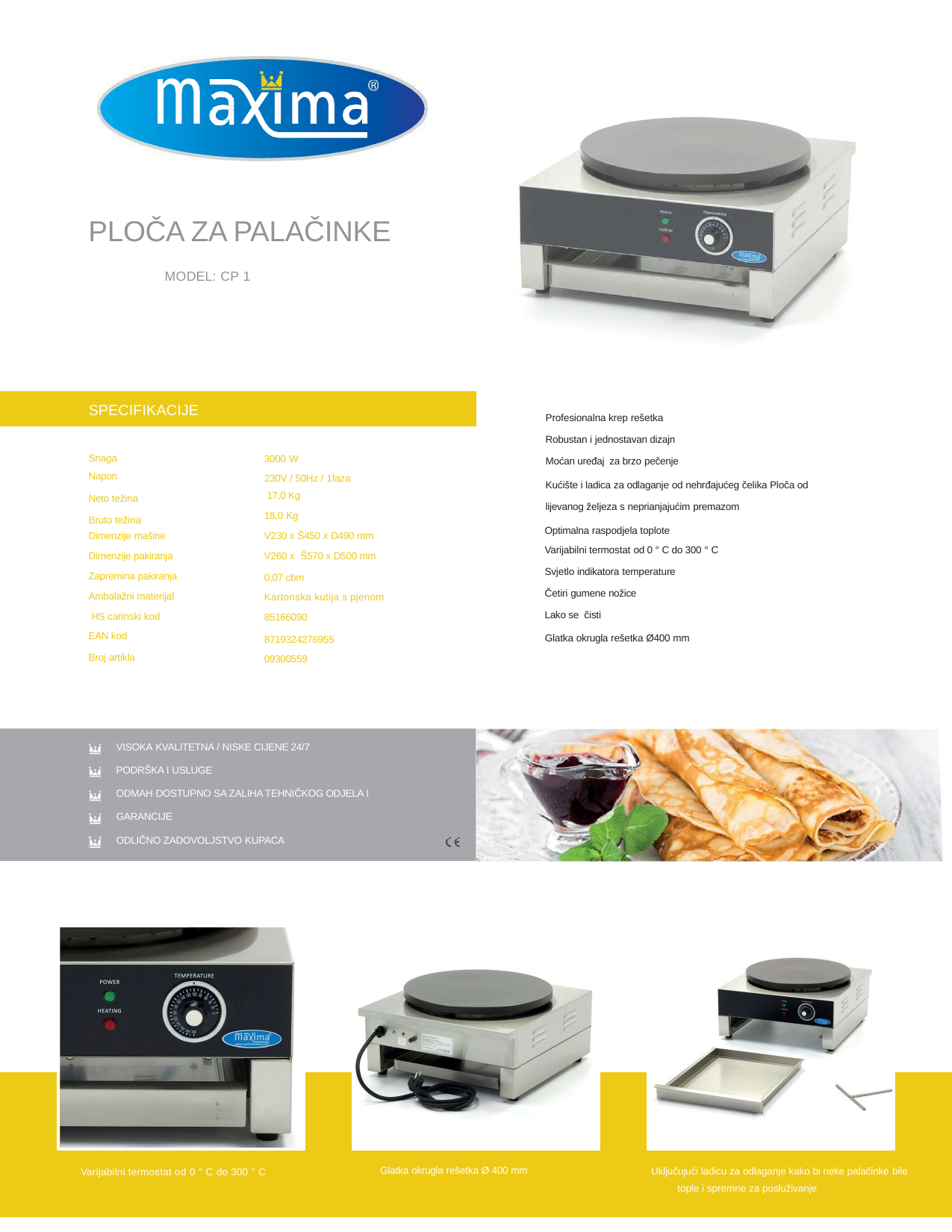

PLOČA ZA PALAČINKE
MODEL: CP 1

SPECIFIKACIJE
Profesionalna krep rešetka
Robustan i jednostavan dizajn
Moćan uređaj  za brzo pečenje
Kućište i ladica za odlaganje od nehrđajućeg čelika Ploča od  lijevanog željeza s neprianjajućim premazom
Snaga  Napon
Neto težina  Bruto težina
Dimenzije mašine
Dimenzije pakiranja  Zapremina pakiranja  Ambalažni materijal
 HS carinski kod
EAN kod
Broj artikla
3000 W
230V / 50Hz / 1faza  17,0 Kg
18,0 Kg
V230 x Š450 x D490 mm
V260 x  Š570 x D500 mm
0,07 cbm
Kartonska kutija s pjenom
85166090
8719324276955
09300559
Optimalna raspodjela toplote
Varijabilni termostat od 0 ° C do 300 ° C
Svjetlo indikatora temperature
Četiri gumene nožice
Lako se  čisti
Glatka okrugla rešetka Ø400 mm

VISOKA KVALITETNA / NISKE CIJENE 24/7
PODRŠKA I USLUGE
ODMAH DOSTUPNO SA ZALIHA TEHNIČKOG ODJELA I  GARANCIJE

ODLIČNO ZADOVOLJSTVO KUPACA

Glatka okrugla rešetka Ø 400 mm
Uključujući ladicu za odlaganje kako bi neke palačinke bile
Varijabilni termostat od 0 ° C do 300 ° C
tople i spremne za posluživanje